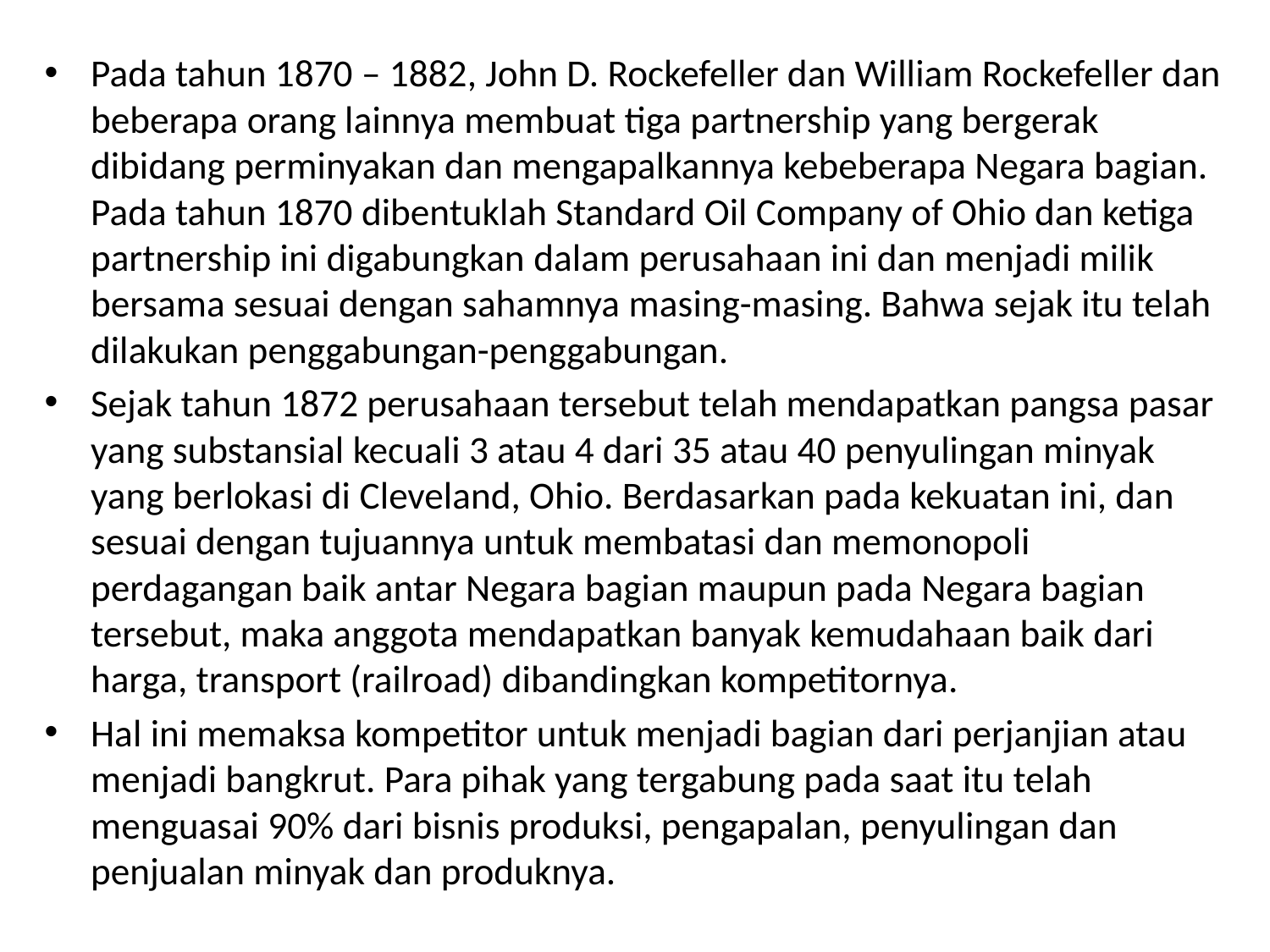

Pada tahun 1870 – 1882, John D. Rockefeller dan William Rockefeller dan beberapa orang lainnya membuat tiga partnership yang bergerak dibidang perminyakan dan mengapalkannya kebeberapa Negara bagian. Pada tahun 1870 dibentuklah Standard Oil Company of Ohio dan ketiga partnership ini digabungkan dalam perusahaan ini dan menjadi milik bersama sesuai dengan sahamnya masing-masing. Bahwa sejak itu telah dilakukan penggabungan-penggabungan.
Sejak tahun 1872 perusahaan tersebut telah mendapatkan pangsa pasar yang substansial kecuali 3 atau 4 dari 35 atau 40 penyulingan minyak yang berlokasi di Cleveland, Ohio. Berdasarkan pada kekuatan ini, dan sesuai dengan tujuannya untuk membatasi dan memonopoli perdagangan baik antar Negara bagian maupun pada Negara bagian tersebut, maka anggota mendapatkan banyak kemudahaan baik dari harga, transport (railroad) dibandingkan kompetitornya.
Hal ini memaksa kompetitor untuk menjadi bagian dari perjanjian atau menjadi bangkrut. Para pihak yang tergabung pada saat itu telah menguasai 90% dari bisnis produksi, pengapalan, penyulingan dan penjualan minyak dan produknya.